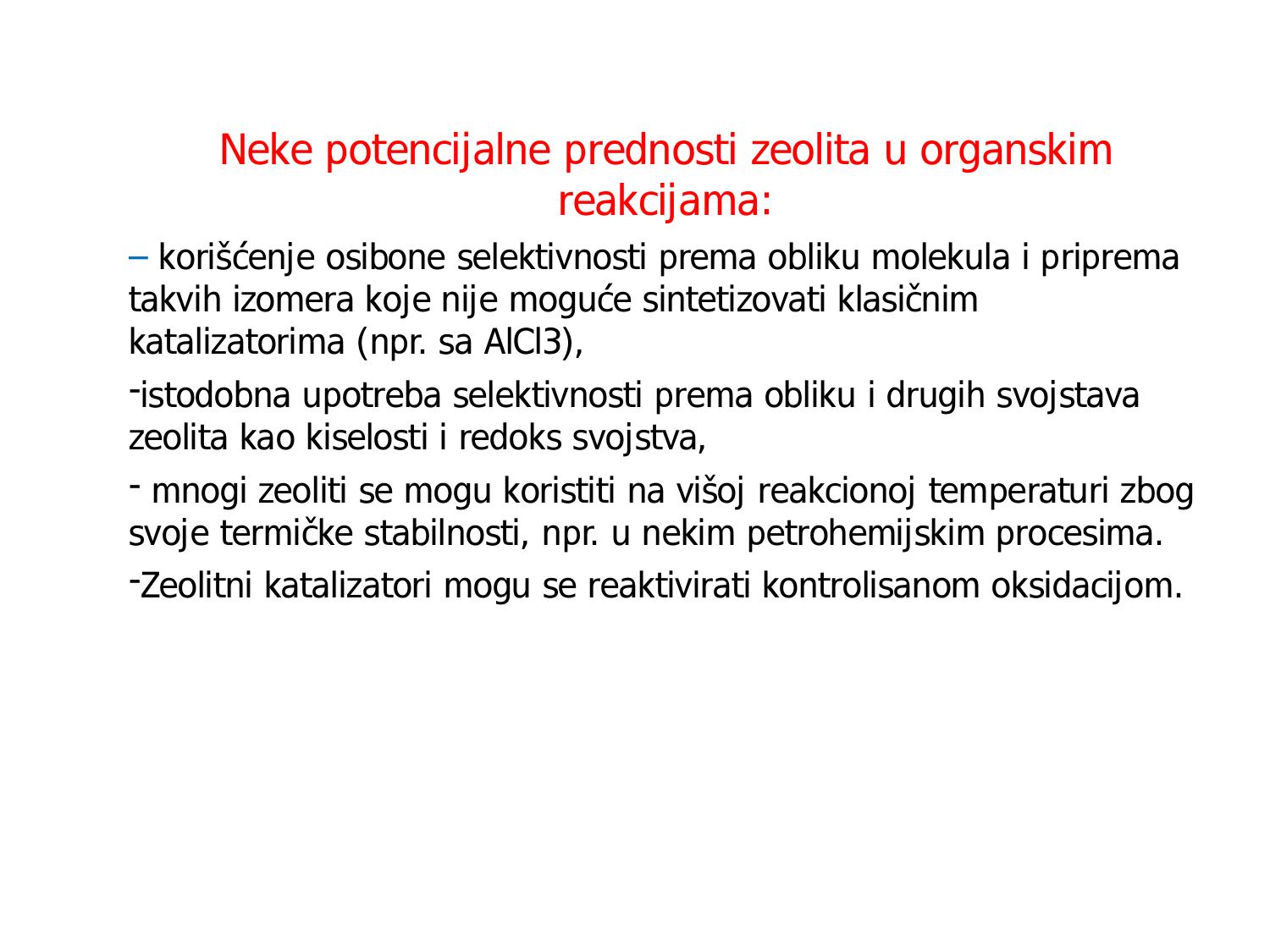

Neke potencijalne prednosti zeolita u organskim reakcijama:
– korišćenje osibone selektivnosti prema obliku molekula i priprema takvih izomera koje nije moguće sintetizovati klasičnim katalizatorima (npr. sa AlCl3),
istodobna upotreba selektivnosti prema obliku i drugih svojstava zeolita kao kiselosti i redoks svojstva,
 mnogi zeoliti se mogu koristiti na višoj reakcionoj temperaturi zbog svoje termičke stabilnosti, npr. u nekim petrohemijskim procesima.
Zeolitni katalizatori mogu se reaktivirati kontrolisanom oksidacijom.